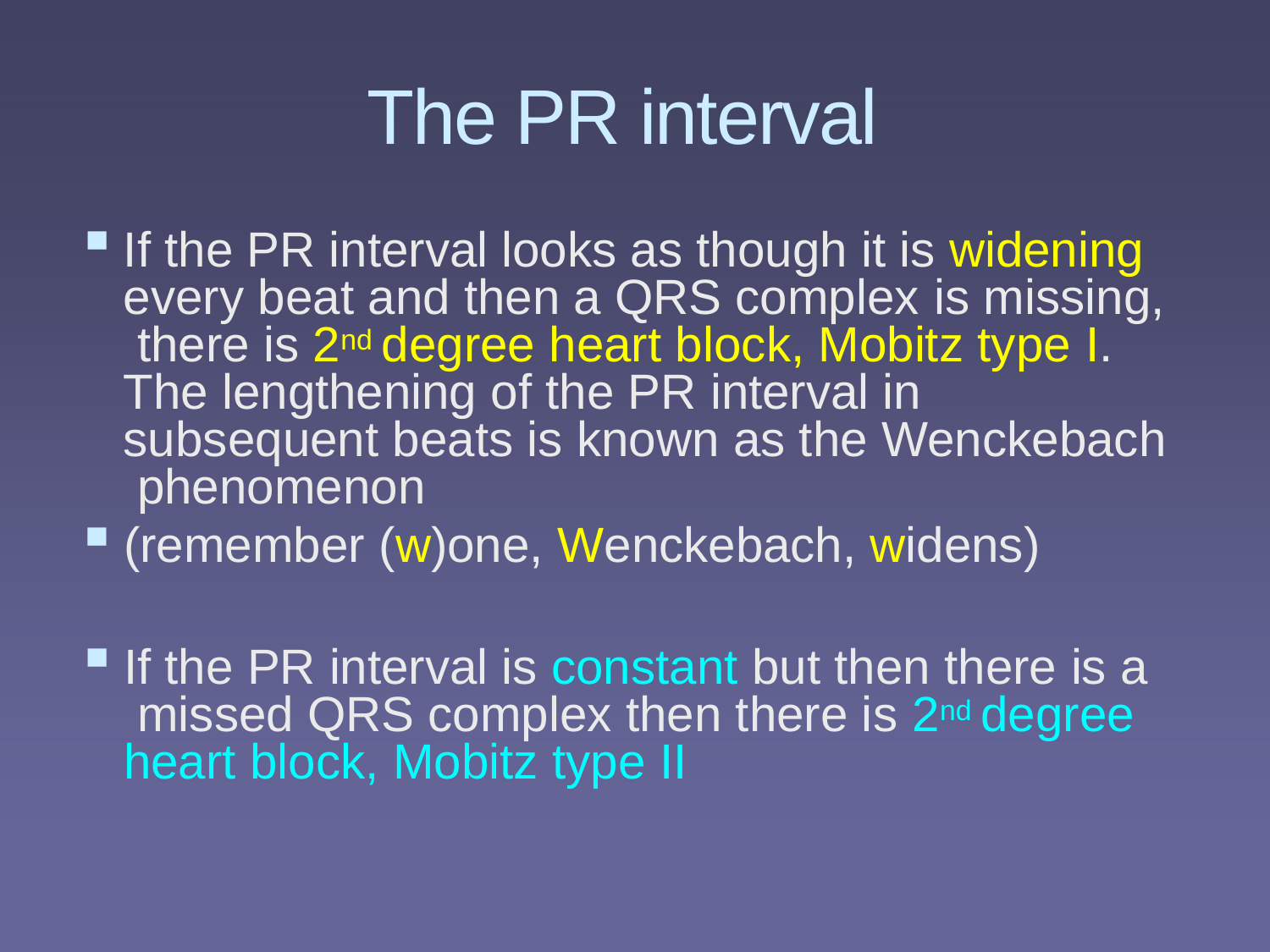

# The PR interval
If the PR interval looks as though it is widening  every beat and then a QRS complex is missing,  there is 2nd degree heart block, Mobitz type I.  The lengthening of the PR interval in  subsequent beats is known as the Wenckebach  phenomenon
(remember (w)one, Wenckebach, widens)

If the PR interval is constant but then there is a  missed QRS complex then there is 2nd degree  heart block, Mobitz type II
medics.cc